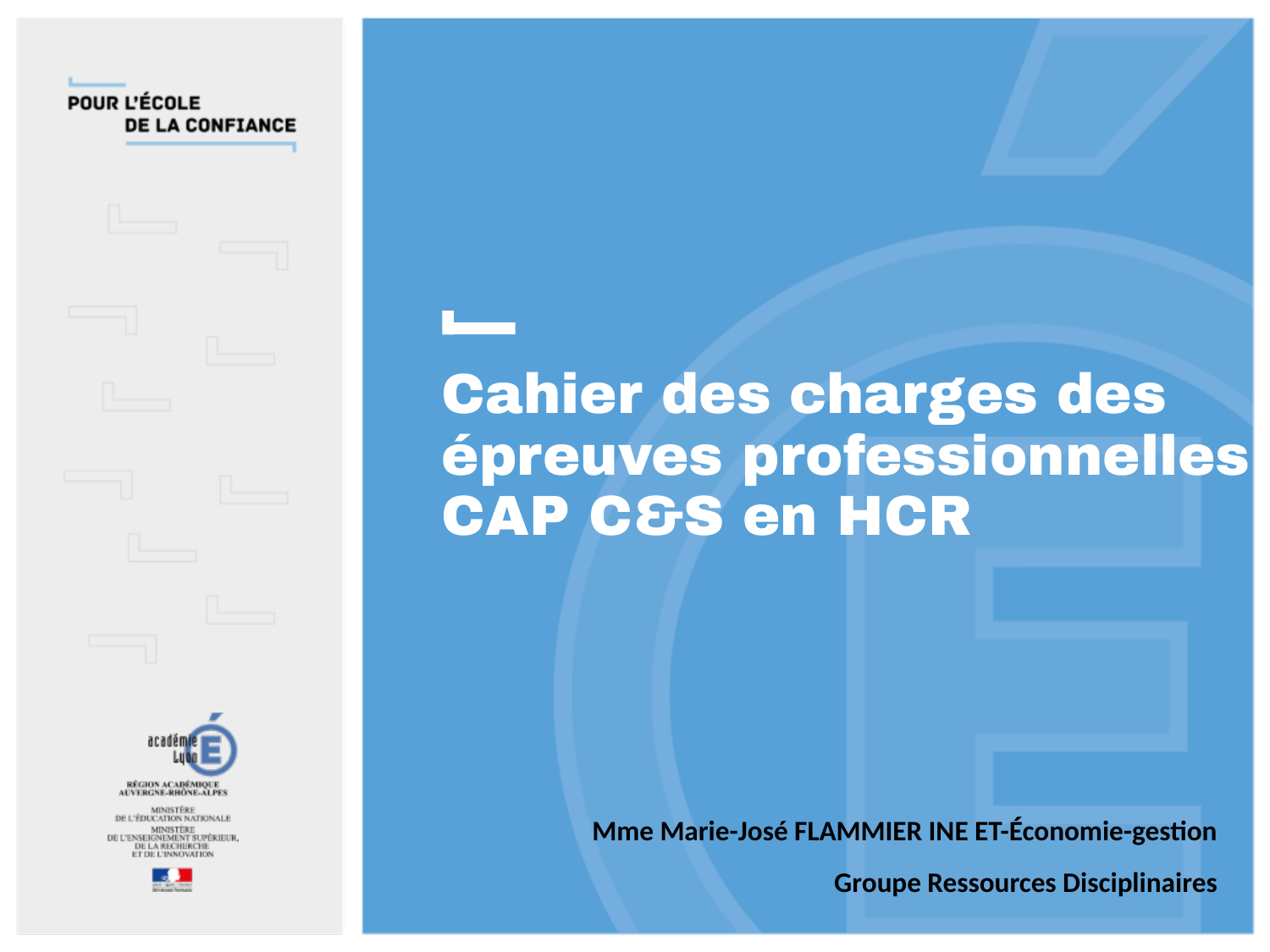

Cahier des charges des épreuves professionnelles CAP C&S en HCR
Mme Marie-José FLAMMIER INE ET-Économie-gestion
Groupe Ressources Disciplinaires